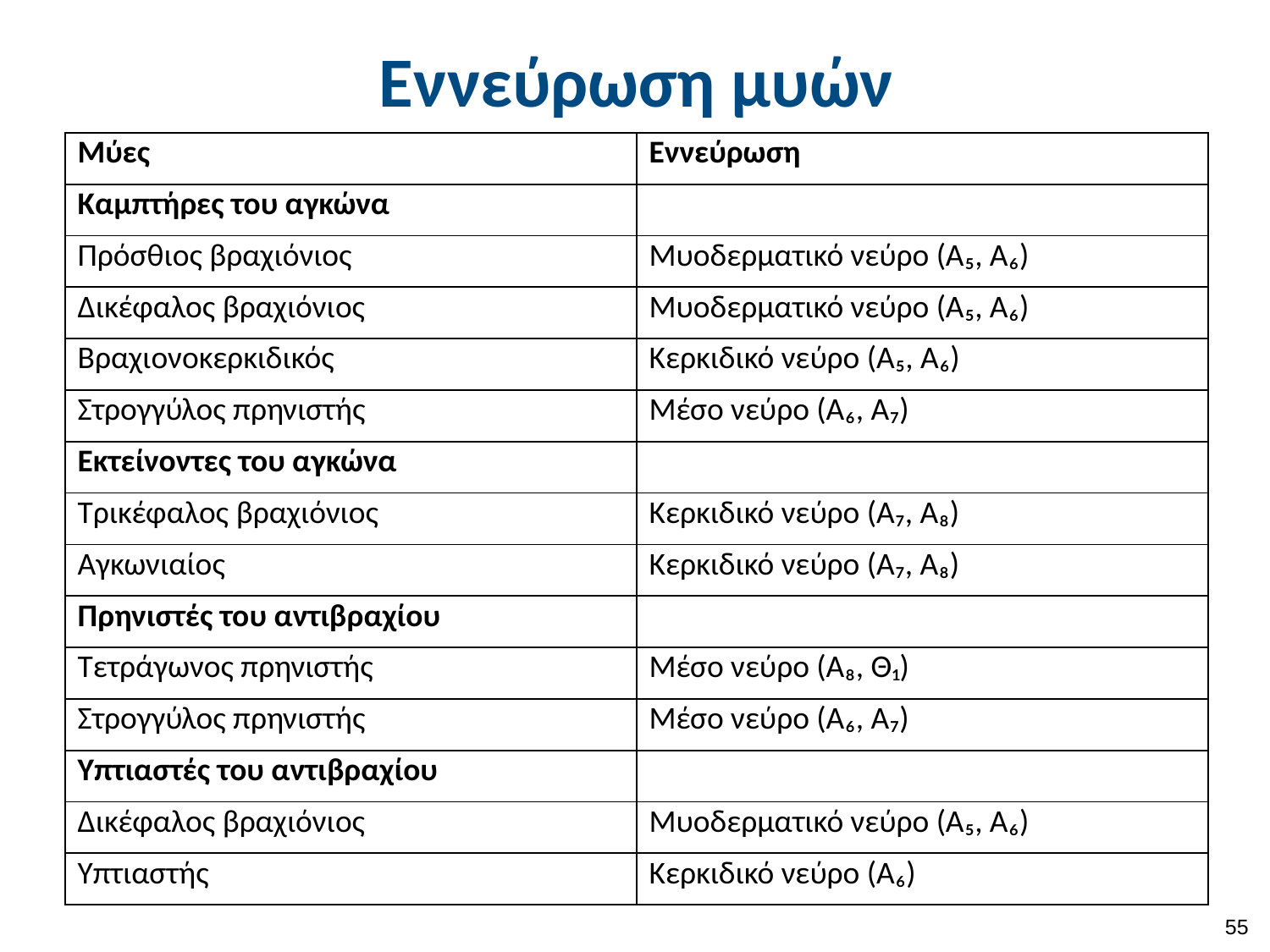

# Εννεύρωση μυών
| Μύες | Εννεύρωση |
| --- | --- |
| Καμπτήρες του αγκώνα |  |
| Πρόσθιος βραχιόνιος | Μυοδερματικό νεύρο (Α₅, Α₆) |
| Δικέφαλος βραχιόνιος | Μυοδερματικό νεύρο (Α₅, Α₆) |
| Βραχιονοκερκιδικός | Κερκιδικό νεύρο (Α₅, Α₆) |
| Στρογγύλος πρηνιστής | Μέσο νεύρο (Α₆, Α₇) |
| Εκτείνοντες του αγκώνα |  |
| Τρικέφαλος βραχιόνιος | Κερκιδικό νεύρο (Α₇, Α₈) |
| Αγκωνιαίος | Κερκιδικό νεύρο (Α₇, Α₈) |
| Πρηνιστές του αντιβραχίου |  |
| Τετράγωνος πρηνιστής | Μέσο νεύρο (Α₈, Θ₁) |
| Στρογγύλος πρηνιστής | Μέσο νεύρο (Α₆, Α₇) |
| Υπτιαστές του αντιβραχίου |  |
| Δικέφαλος βραχιόνιος | Μυοδερματικό νεύρο (Α₅, Α₆) |
| Υπτιαστής | Κερκιδικό νεύρο (Α₆) |
55